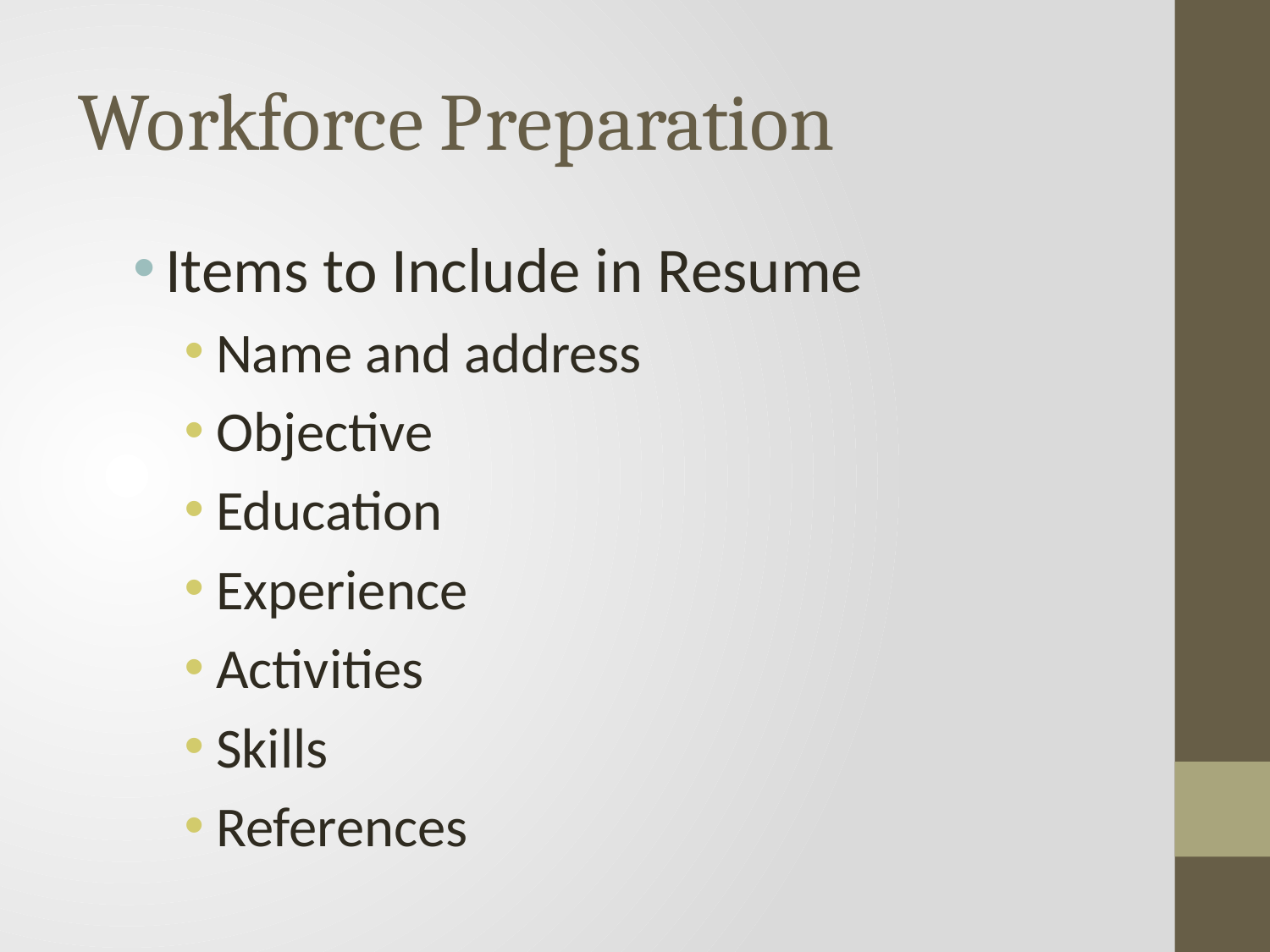

# Workforce Preparation
Items to Include in Resume
Name and address
Objective
Education
Experience
Activities
Skills
References